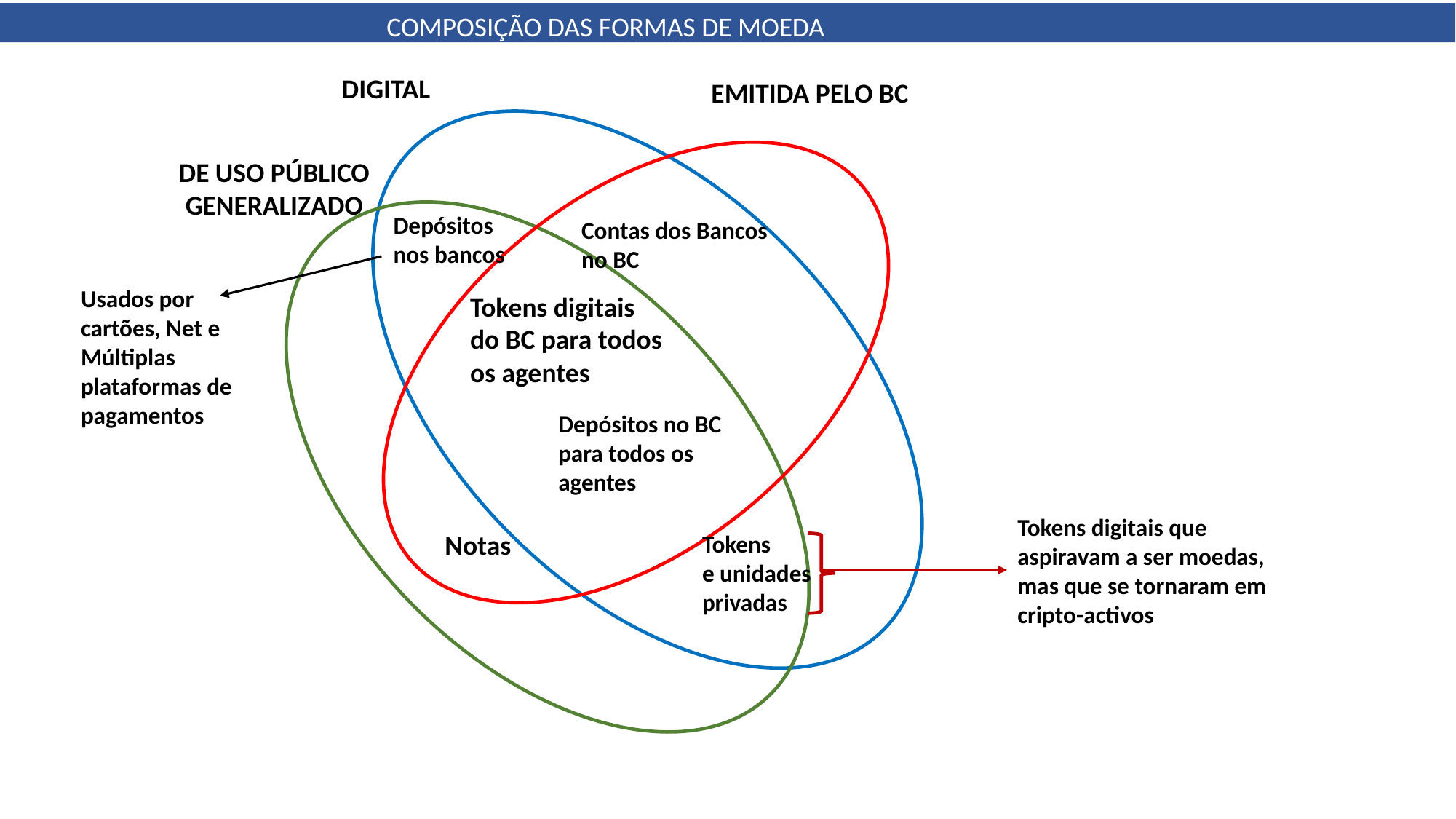

COMPOSIÇÃO DAS FORMAS DE MOEDA

DIGITAL
EMITIDA PELO BC

DE USO PÚBLICO
GENERALIZADO
Depósitos
nos bancos
Contas dos Bancos
no BC
Usados por  cartões, Net e
Múltiplas plataformas de pagamentos
Tokens digitais
do BC para todos
os agentes
Depósitos no BC para todos os agentes
Tokens digitais que aspiravam a ser moedas, mas que se tornaram em cripto-activos

Notas
Tokens
e unidades
privadas